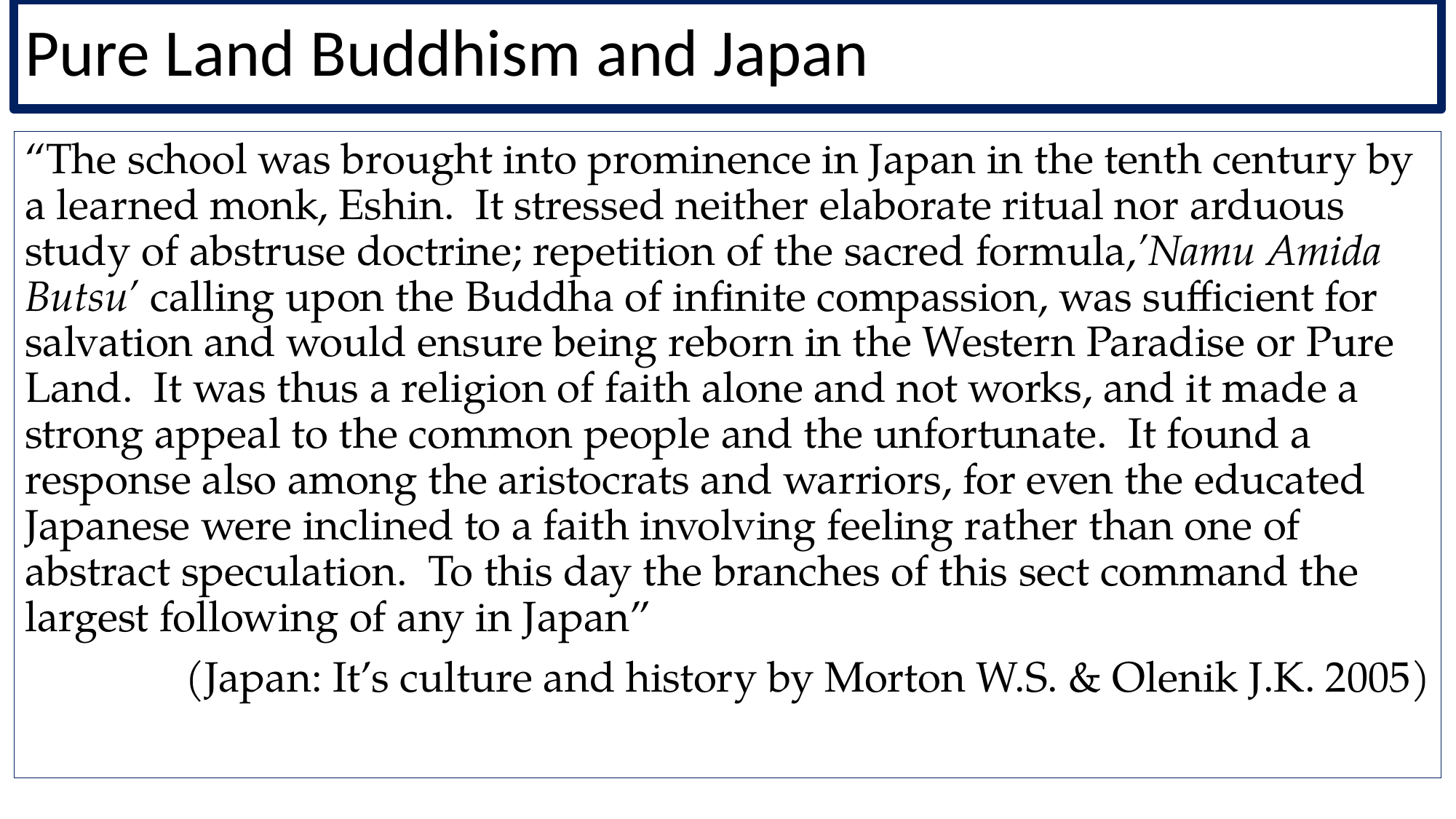

# Pure Land Buddhism and Japan
“The school was brought into prominence in Japan in the tenth century by a learned monk, Eshin.  It stressed neither elaborate ritual nor arduous study of abstruse doctrine; repetition of the sacred formula,’Namu Amida Butsu’ calling upon the Buddha of infinite compassion, was sufficient for salvation and would ensure being reborn in the Western Paradise or Pure Land.  It was thus a religion of faith alone and not works, and it made a strong appeal to the common people and the unfortunate.  It found a response also among the aristocrats and warriors, for even the educated Japanese were inclined to a faith involving feeling rather than one of abstract speculation.  To this day the branches of this sect command the largest following of any in Japan”
(Japan: It’s culture and history by Morton W.S. & Olenik J.K. 2005)